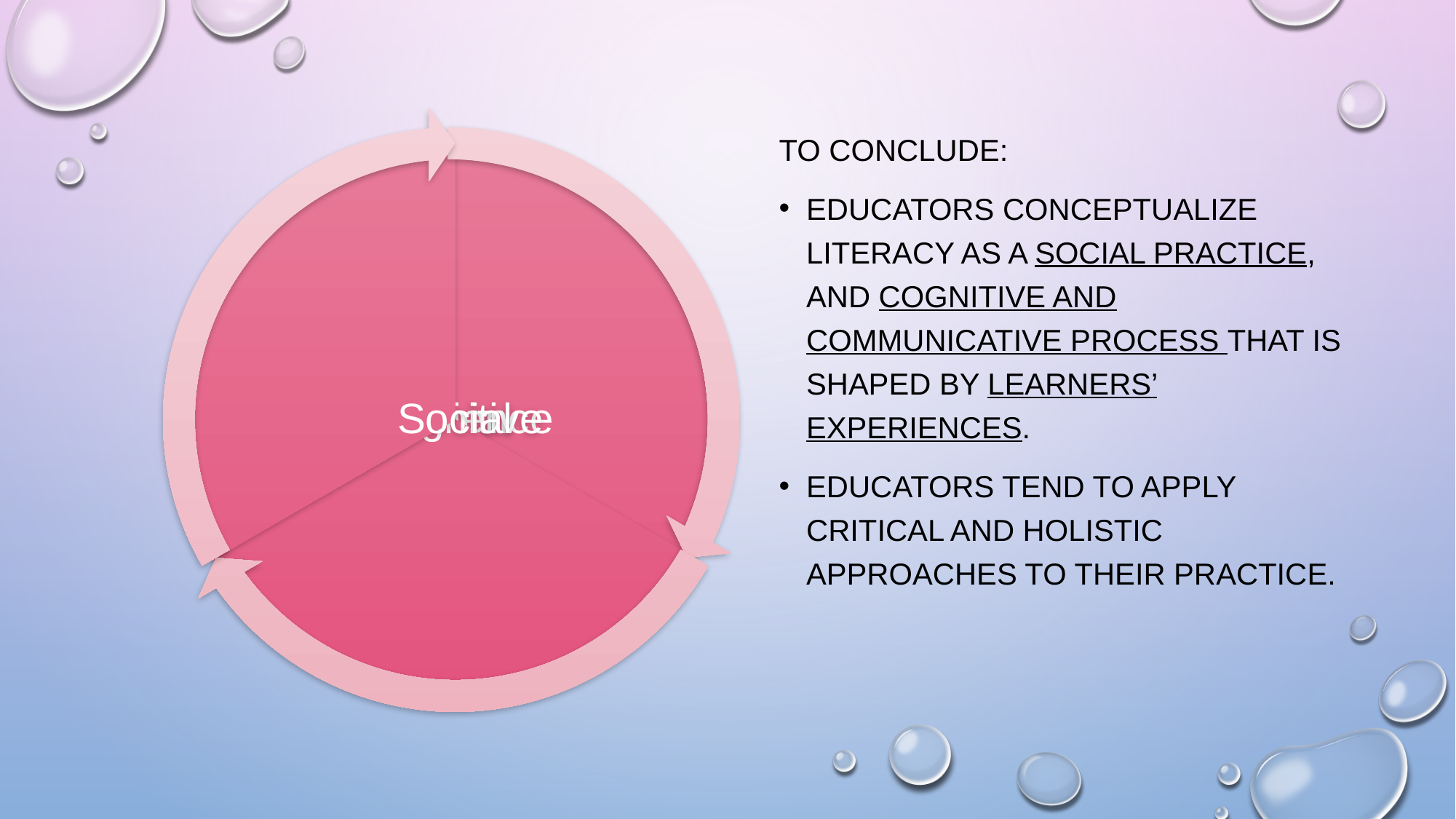

#
Experience
Cognitive
Social
To conclude:
Educators conceptualize literacy as a social practice, and cognitive and communicative process that is shaped by learners’ experiences.
Educators TenD to Apply Critical And Holistic Approaches To Their Practice.